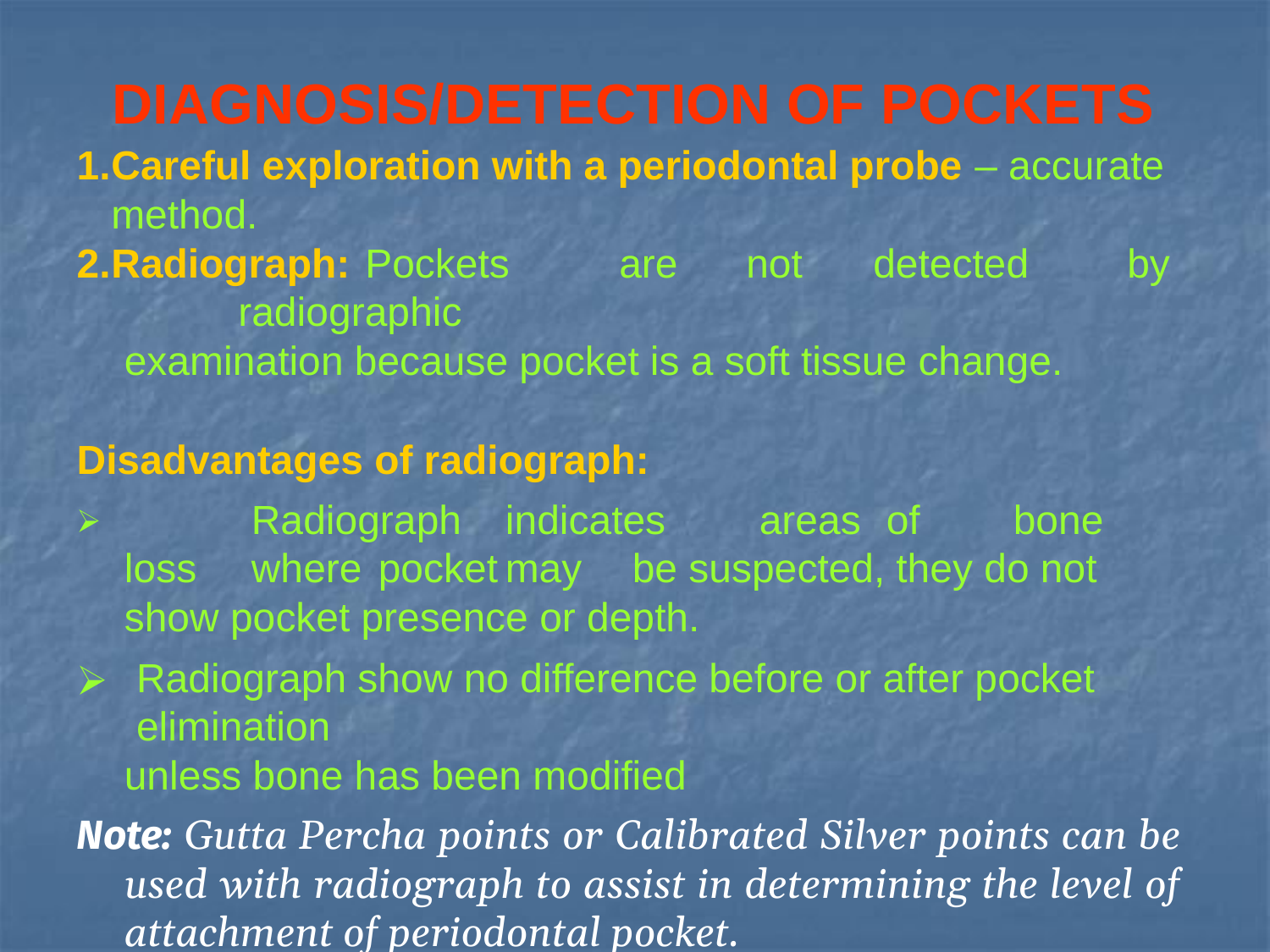

# DIAGNOSIS/DETECTION OF POCKETS
Careful exploration with a periodontal probe – accurate method.
Radiograph:	Pockets	are	not	detected	by	radiographic
examination because pocket is a soft tissue change.

Disadvantages of radiograph:
	Radiograph	indicates	areas	of	bone 	 loss	where	pocket	may	be suspected, they do not  show pocket presence or depth.
Radiograph show no difference before or after pocket elimination
unless bone has been modified
Note: Gutta Percha points or Calibrated Silver points can be  used with radiograph to assist in determining the level of  attachment of periodontal pocket.